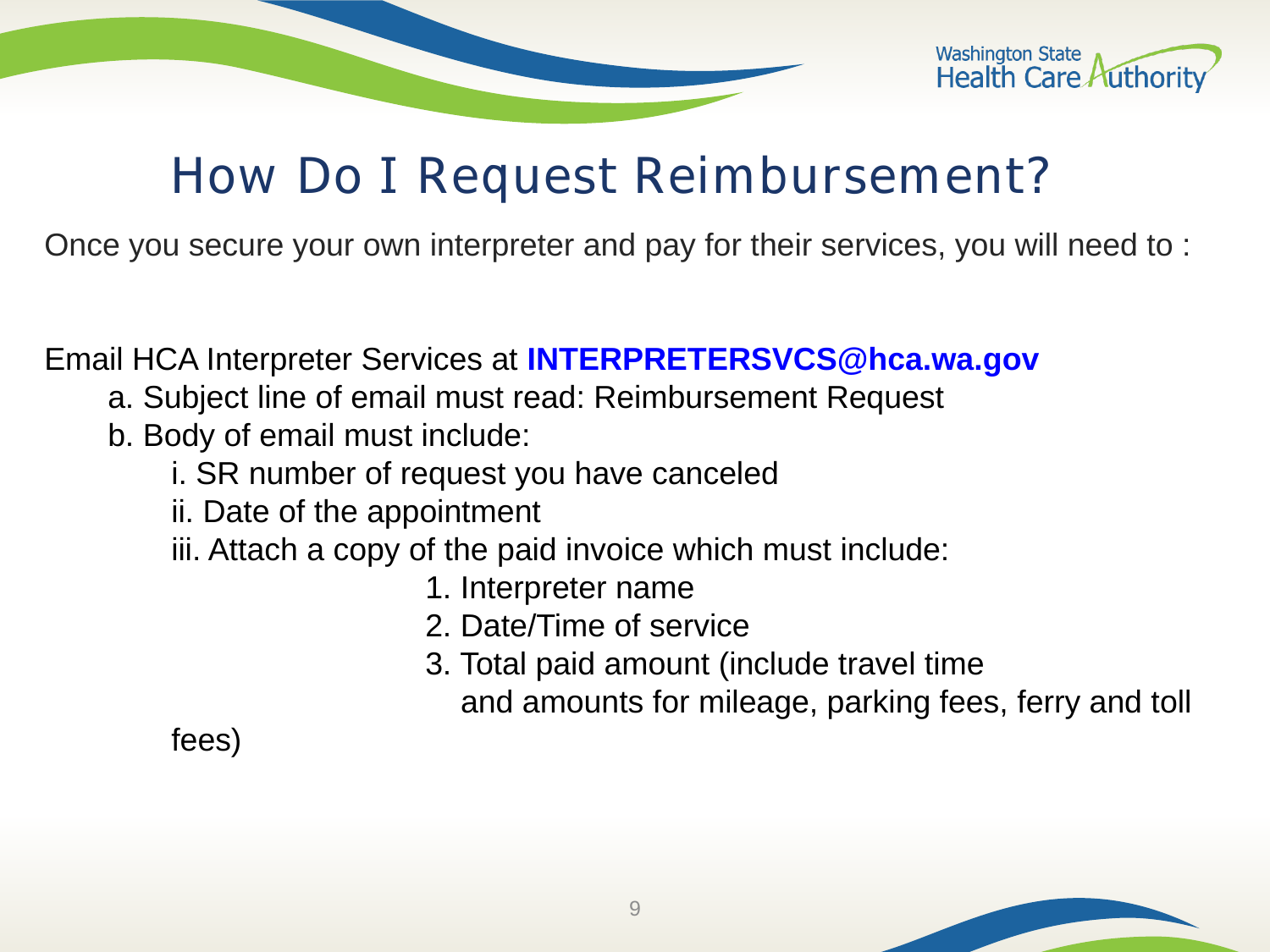

How Do I Request Reimbursement?
Once you secure your own interpreter and pay for their services, you will need to :

Email HCA Interpreter Services at INTERPRETERSVCS@hca.wa.gov
a. Subject line of email must read: Reimbursement Request
b. Body of email must include:
i. SR number of request you have canceled
ii. Date of the appointment
iii. Attach a copy of the paid invoice which must include:
		1. Interpreter name
		2. Date/Time of service
		3. Total paid amount (include travel time
		    and amounts for mileage, parking fees, ferry and toll fees)

9